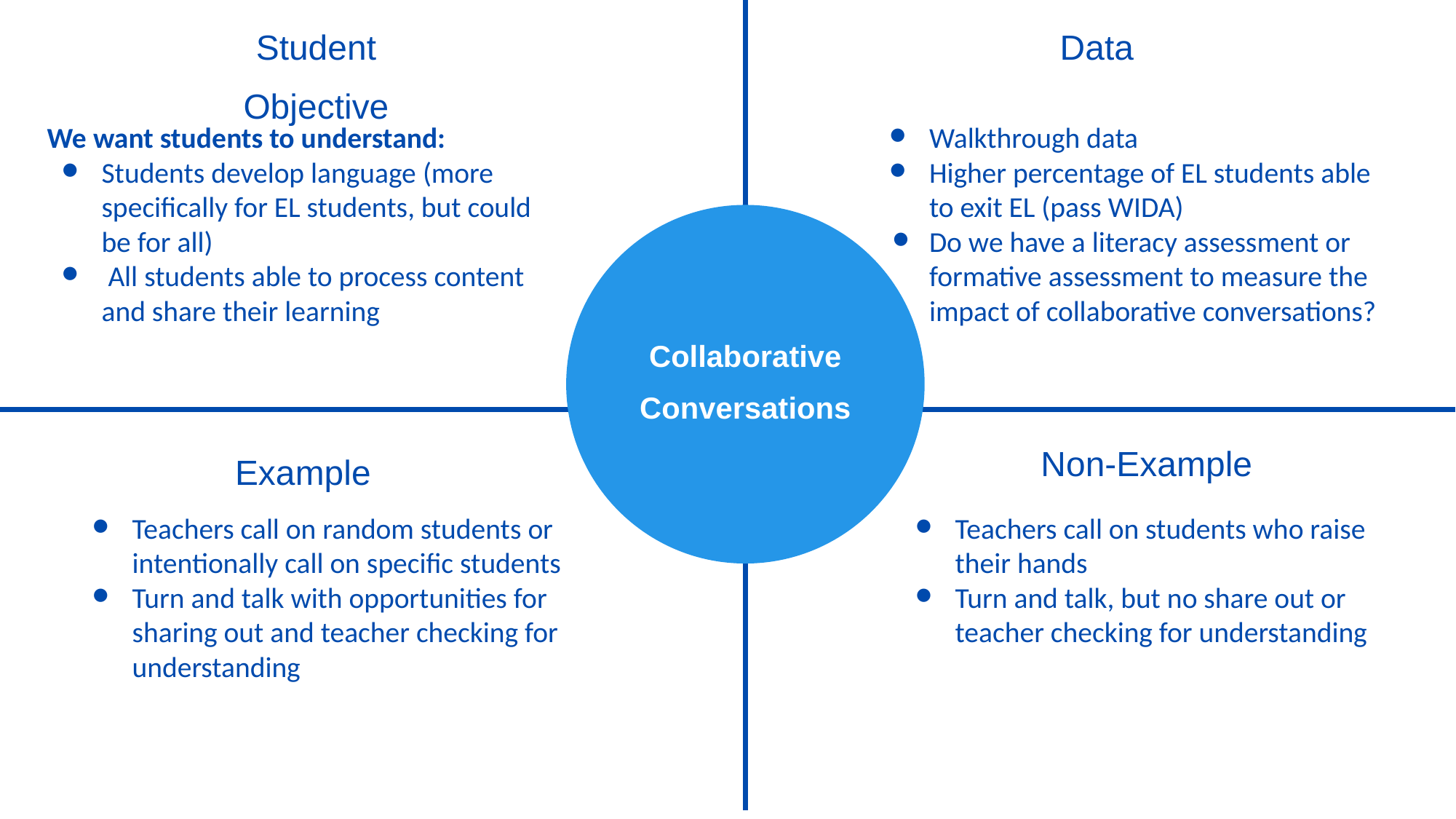

Student Objective
Data
We want students to understand:
Students develop language (more specifically for EL students, but could be for all)
 All students able to process content and share their learning
Walkthrough data
Higher percentage of EL students able to exit EL (pass WIDA)
Do we have a literacy assessment or formative assessment to measure the impact of collaborative conversations?

Collaborative Conversations
Non-Example
Example
Teachers call on random students or intentionally call on specific students
Turn and talk with opportunities for sharing out and teacher checking for understanding
Teachers call on students who raise their hands
Turn and talk, but no share out or teacher checking for understanding